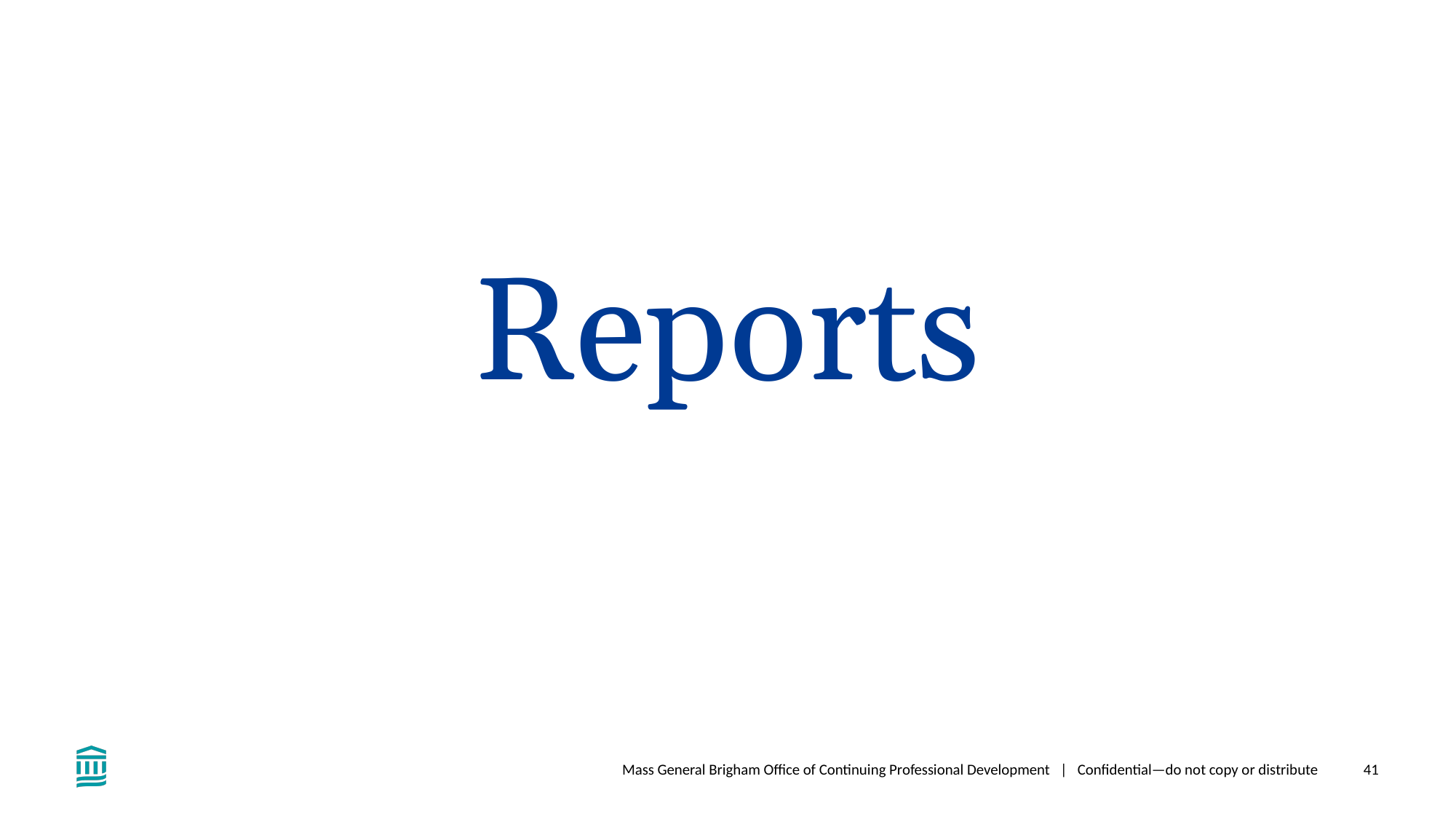

# Reports
Mass General Brigham Office of Continuing Professional Development   |   Confidential—do not copy or distribute